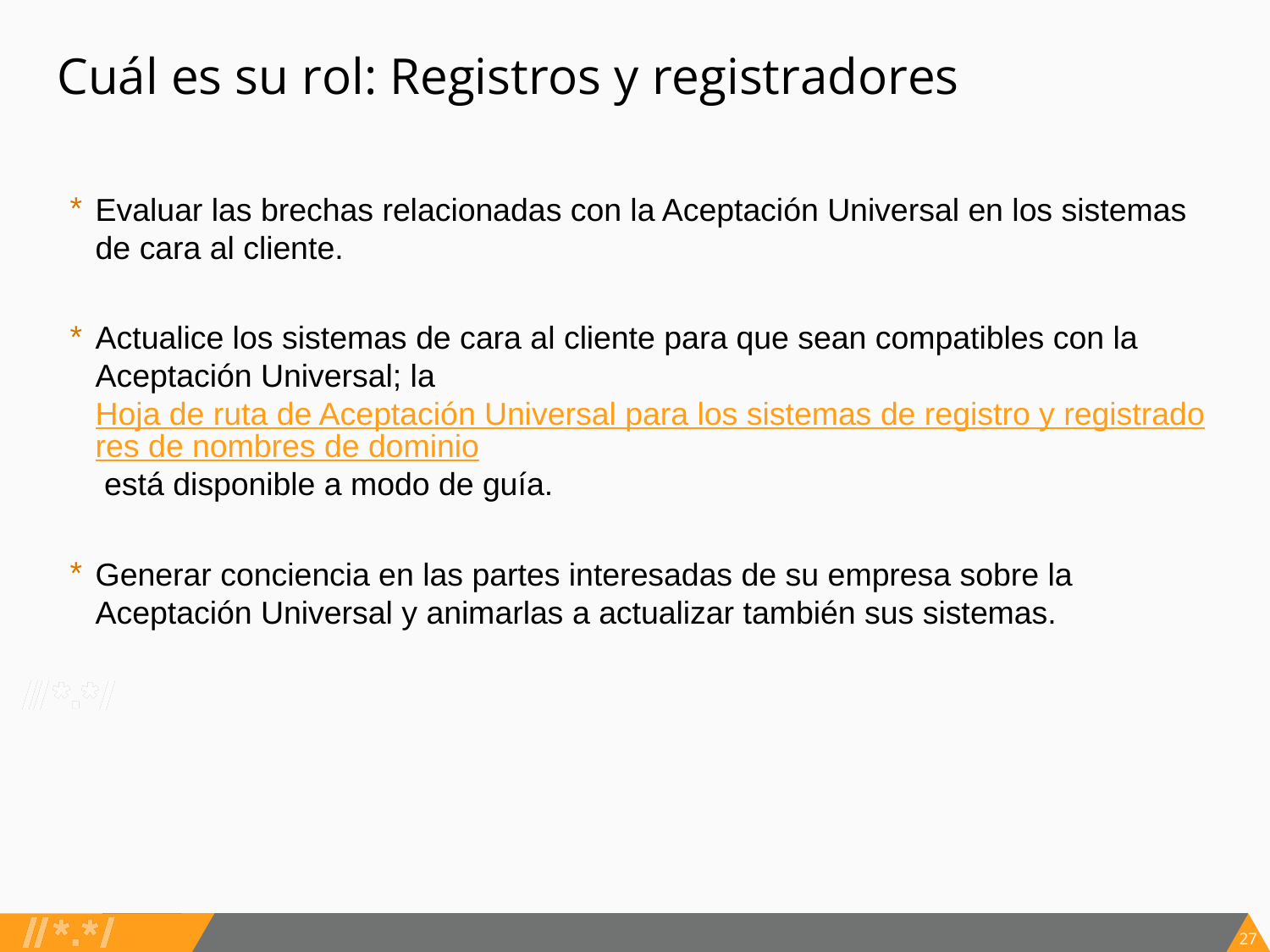

# Cuál es su rol: Registros y registradores
Evaluar las brechas relacionadas con la Aceptación Universal en los sistemas de cara al cliente.

Actualice los sistemas de cara al cliente para que sean compatibles con la Aceptación Universal; la Hoja de ruta de Aceptación Universal para los sistemas de registro y registradores de nombres de dominio está disponible a modo de guía.

Generar conciencia en las partes interesadas de su empresa sobre la Aceptación Universal y animarlas a actualizar también sus sistemas.